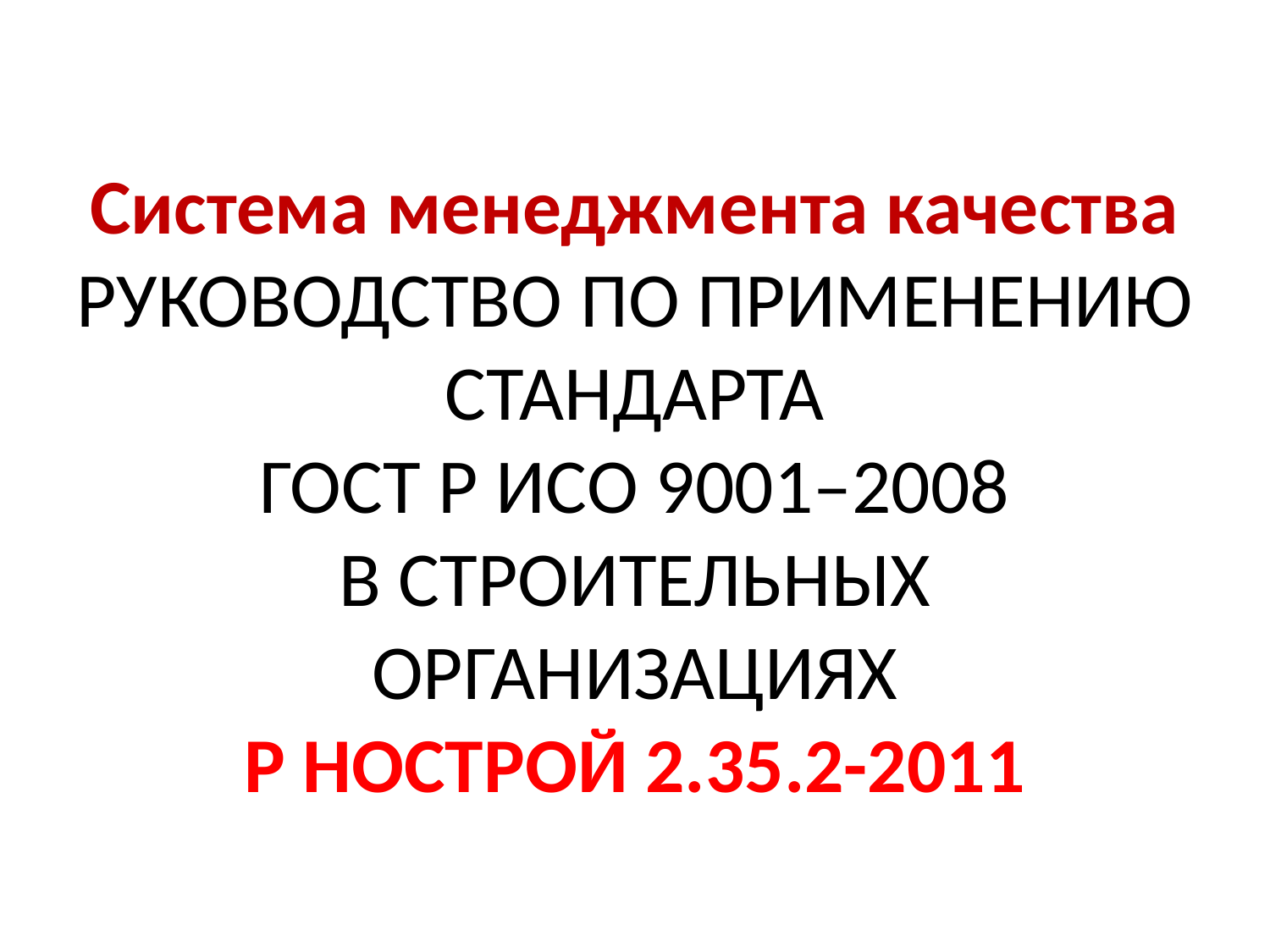

# Система менеджмента качества РУКОВОДСТВО ПО ПРИМЕНЕНИЮ СТАНДАРТА ГОСТ Р ИСО 9001–2008 В СТРОИТЕЛЬНЫХ ОРГАНИЗАЦИЯХ Р НОСТРОЙ 2.35.2-2011